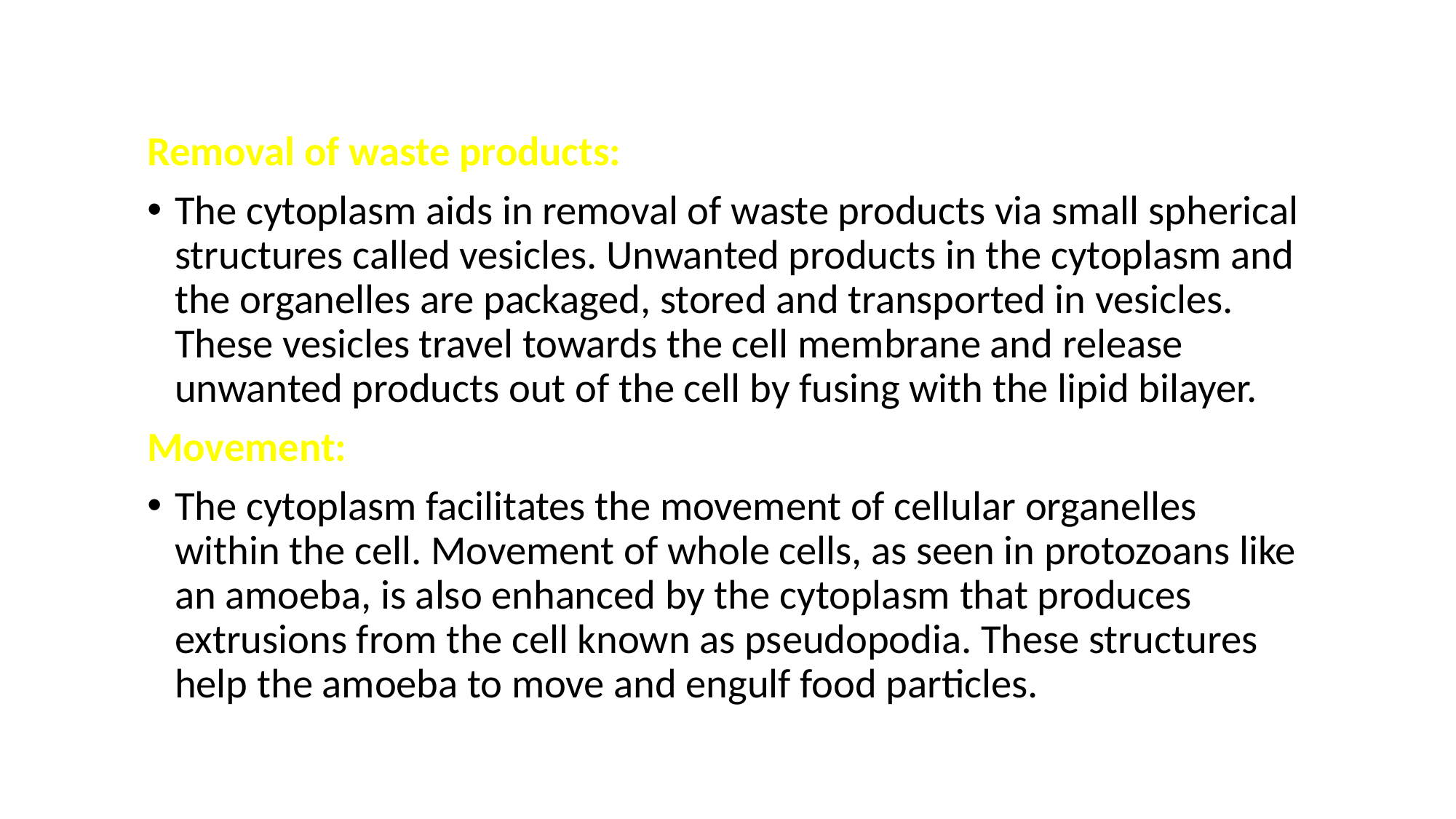

Removal of waste products:
The cytoplasm aids in removal of waste products via small spherical structures called vesicles. Unwanted products in the cytoplasm and the organelles are packaged, stored and transported in vesicles. These vesicles travel towards the cell membrane and release unwanted products out of the cell by fusing with the lipid bilayer.
Movement:
The cytoplasm facilitates the movement of cellular organelles within the cell. Movement of whole cells, as seen in protozoans like an amoeba, is also enhanced by the cytoplasm that produces extrusions from the cell known as pseudopodia. These structures help the amoeba to move and engulf food particles.